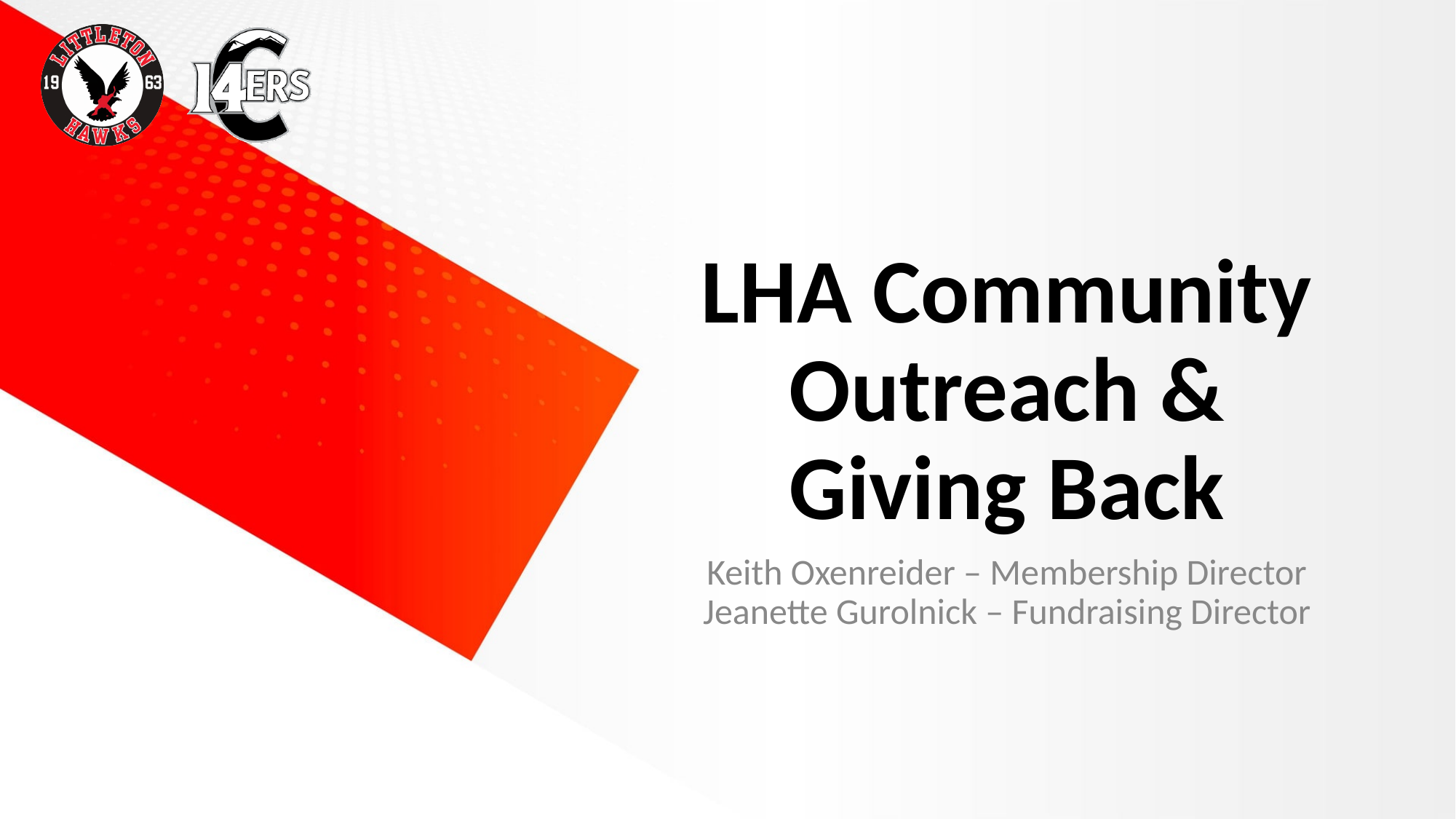

# LHA Community Outreach & Giving Back
Keith Oxenreider – Membership Director
Jeanette Gurolnick – Fundraising Director